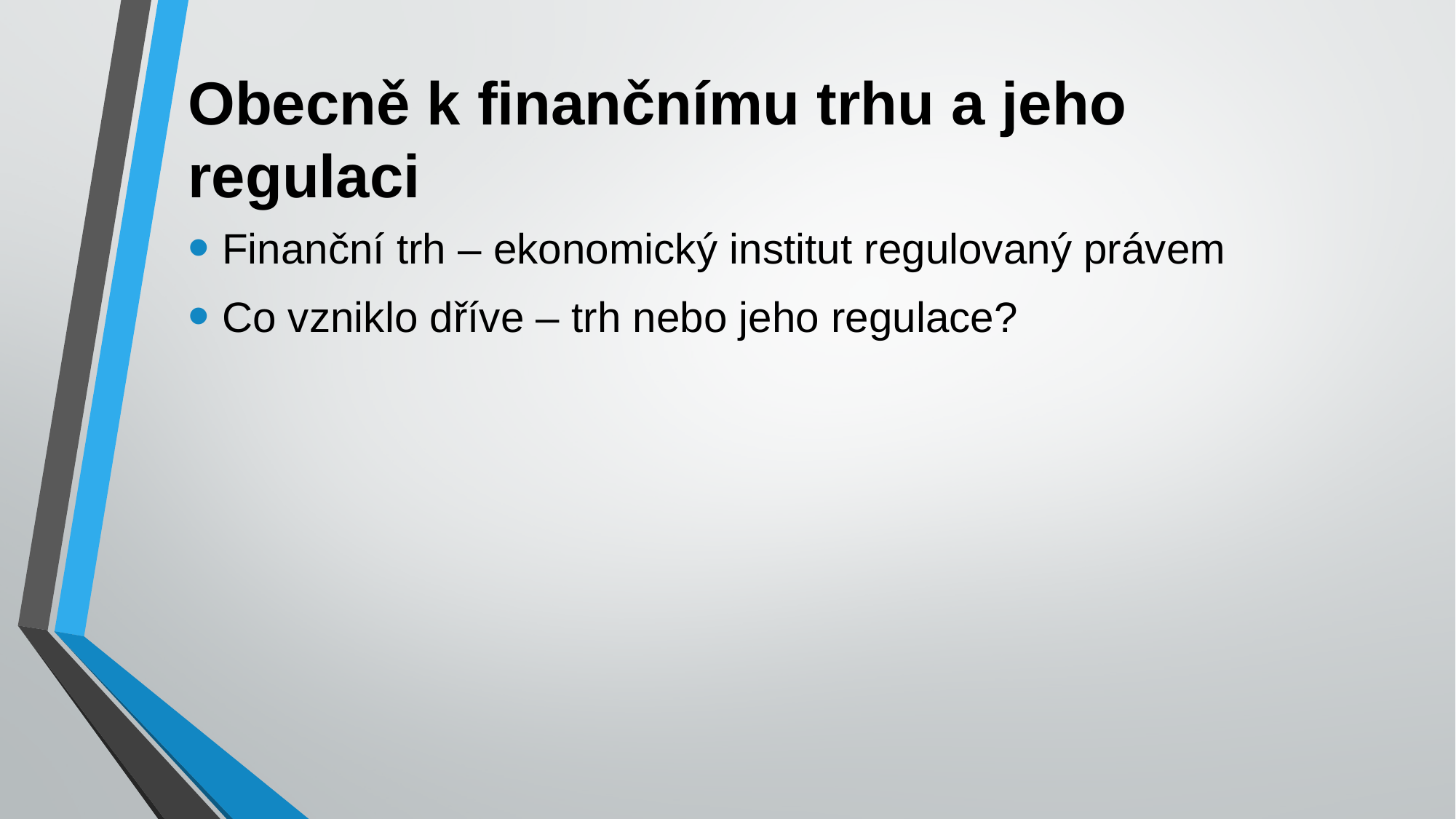

# Obecně k finančnímu trhu a jeho regulaci
Finanční trh – ekonomický institut regulovaný právem
Co vzniklo dříve – trh nebo jeho regulace?